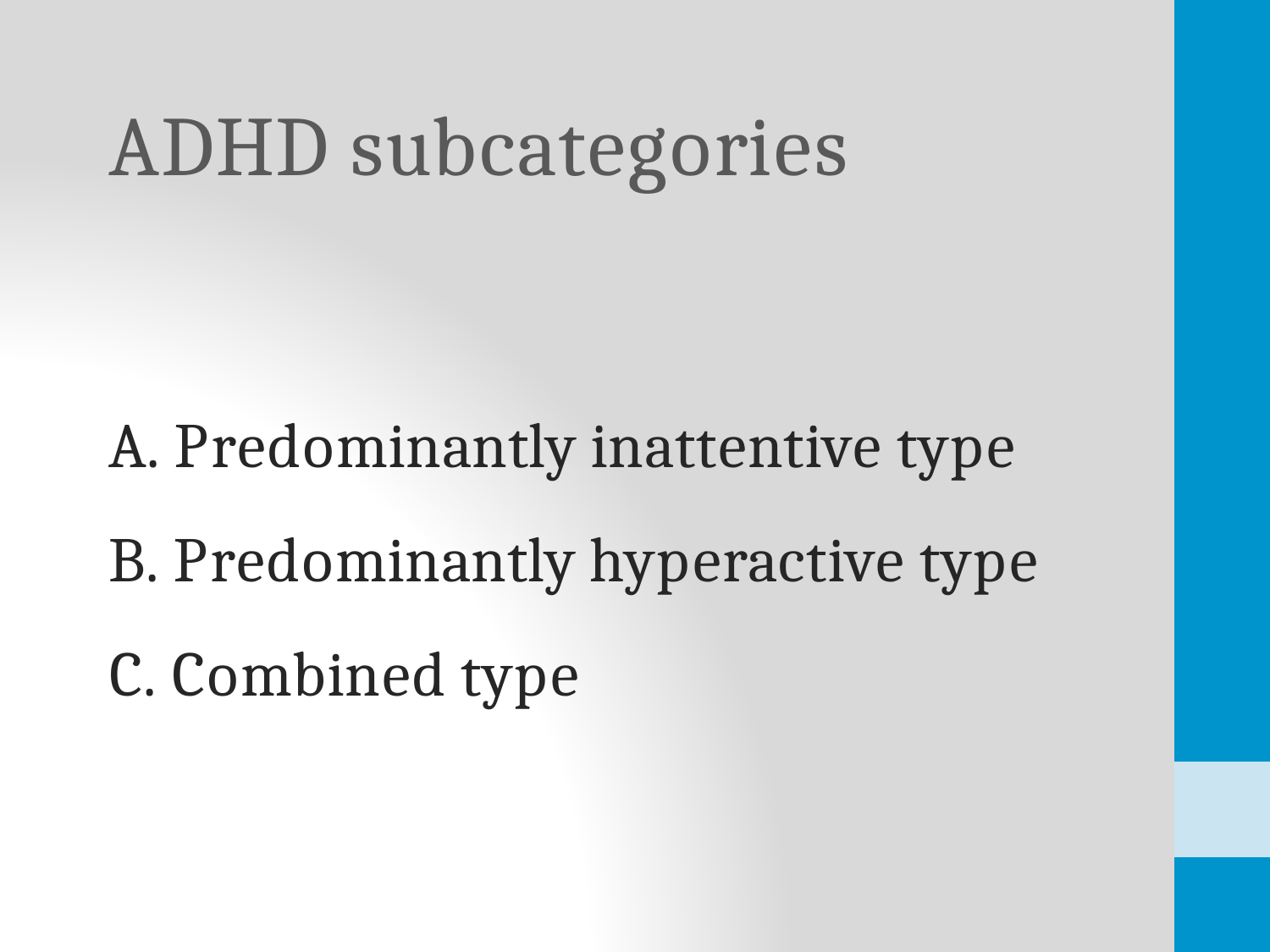

ADHD subcategories
A. Predominantly inattentive type
B. Predominantly hyperactive type
C. Combined type